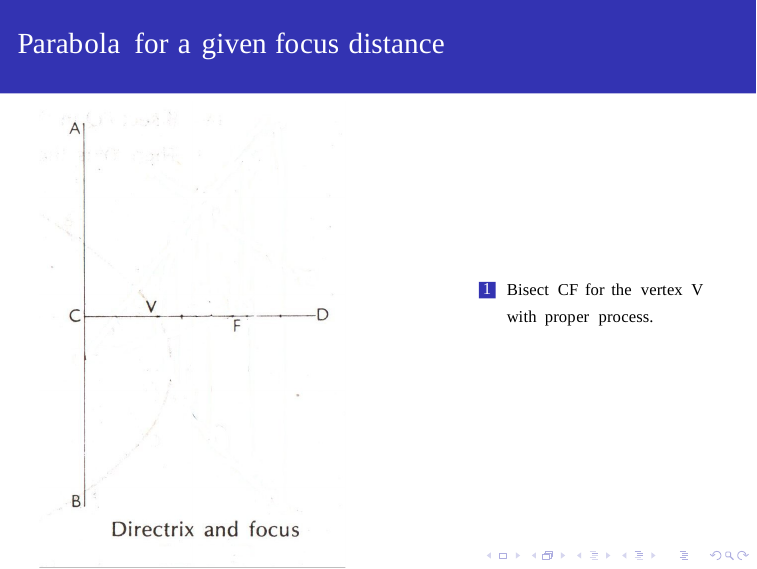

Parabola for a given focus distance

Bisect  CF for the  vertex V
with proper  process.

1